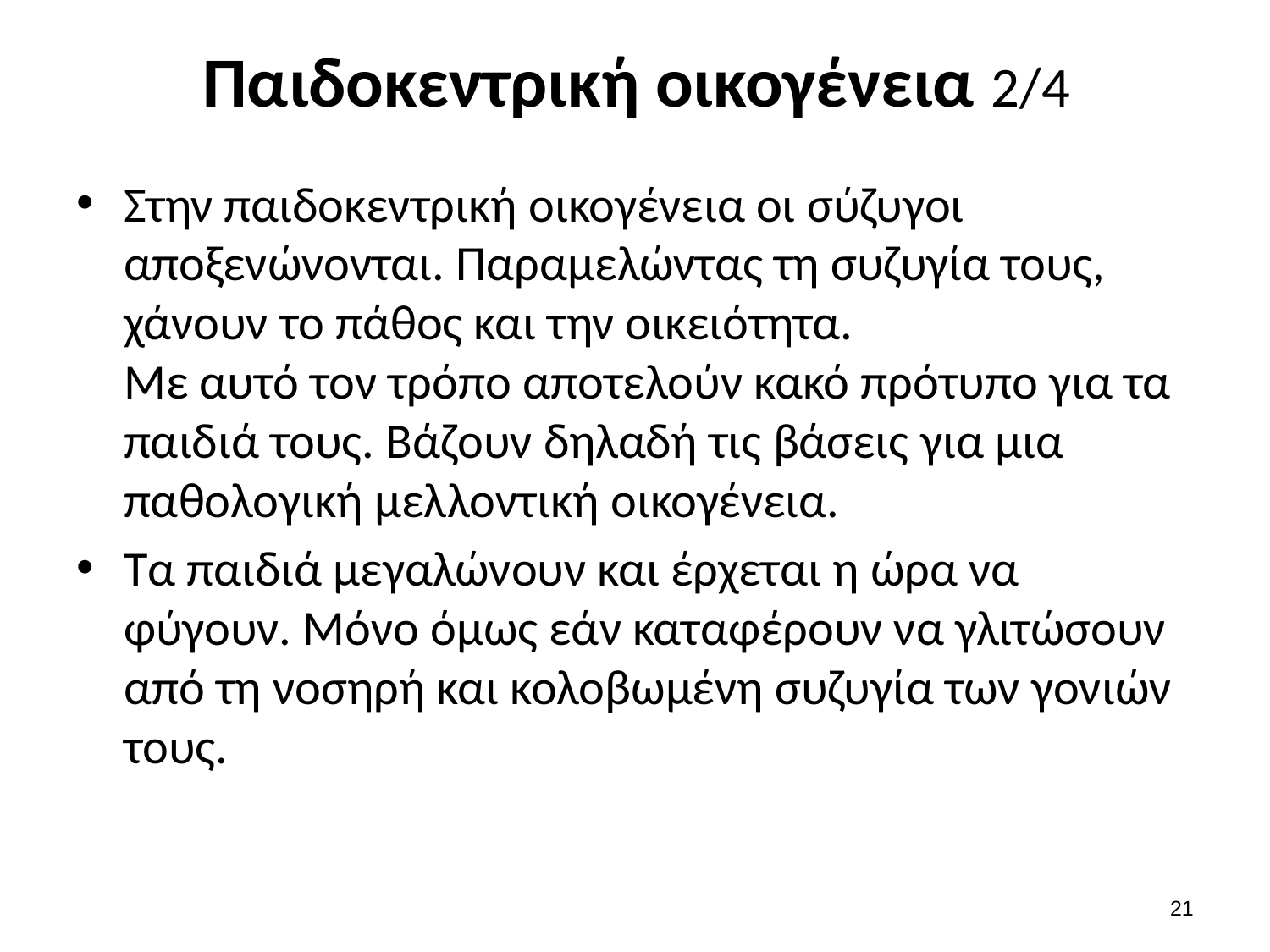

# Παιδοκεντρική οικογένεια 2/4
Στην παιδοκεντρική οικογένεια οι σύζυγοι αποξενώνονται. Παραμελώντας τη συζυγία τους, χάνουν το πάθος και την οικειότητα.
Με αυτό τον τρόπο αποτελούν κακό πρότυπο για τα παιδιά τους. Βάζουν δηλαδή τις βάσεις για μια παθολογική μελλοντική οικογένεια.
Τα παιδιά μεγαλώνουν και έρχεται η ώρα να φύγουν. Μόνο όμως εάν καταφέρουν να γλιτώσουν από τη νοσηρή και κολοβωμένη συζυγία των γονιών τους.
21